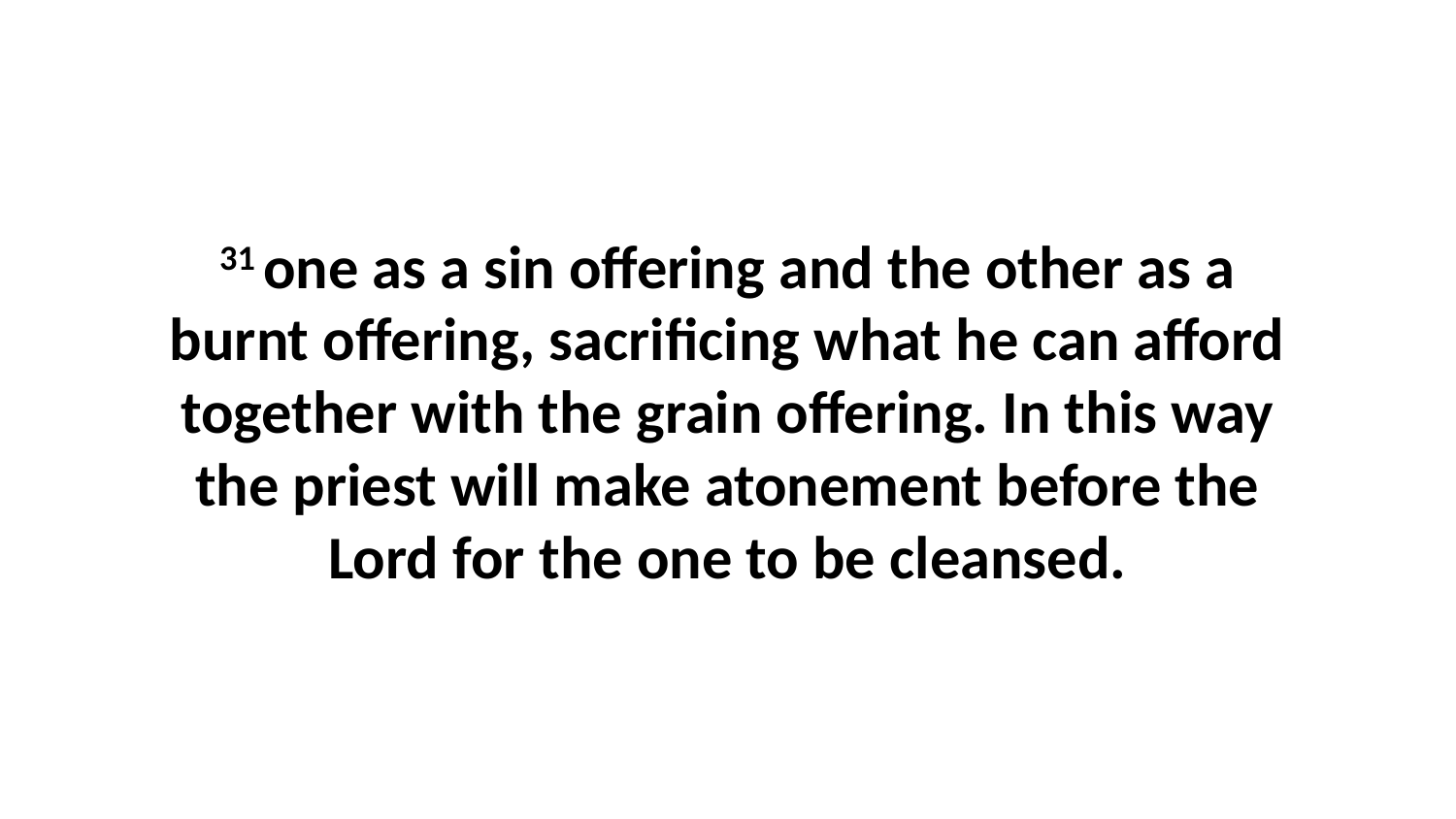

31 one as a sin offering and the other as a burnt offering, sacrificing what he can afford together with the grain offering. In this way the priest will make atonement before the Lord for the one to be cleansed.